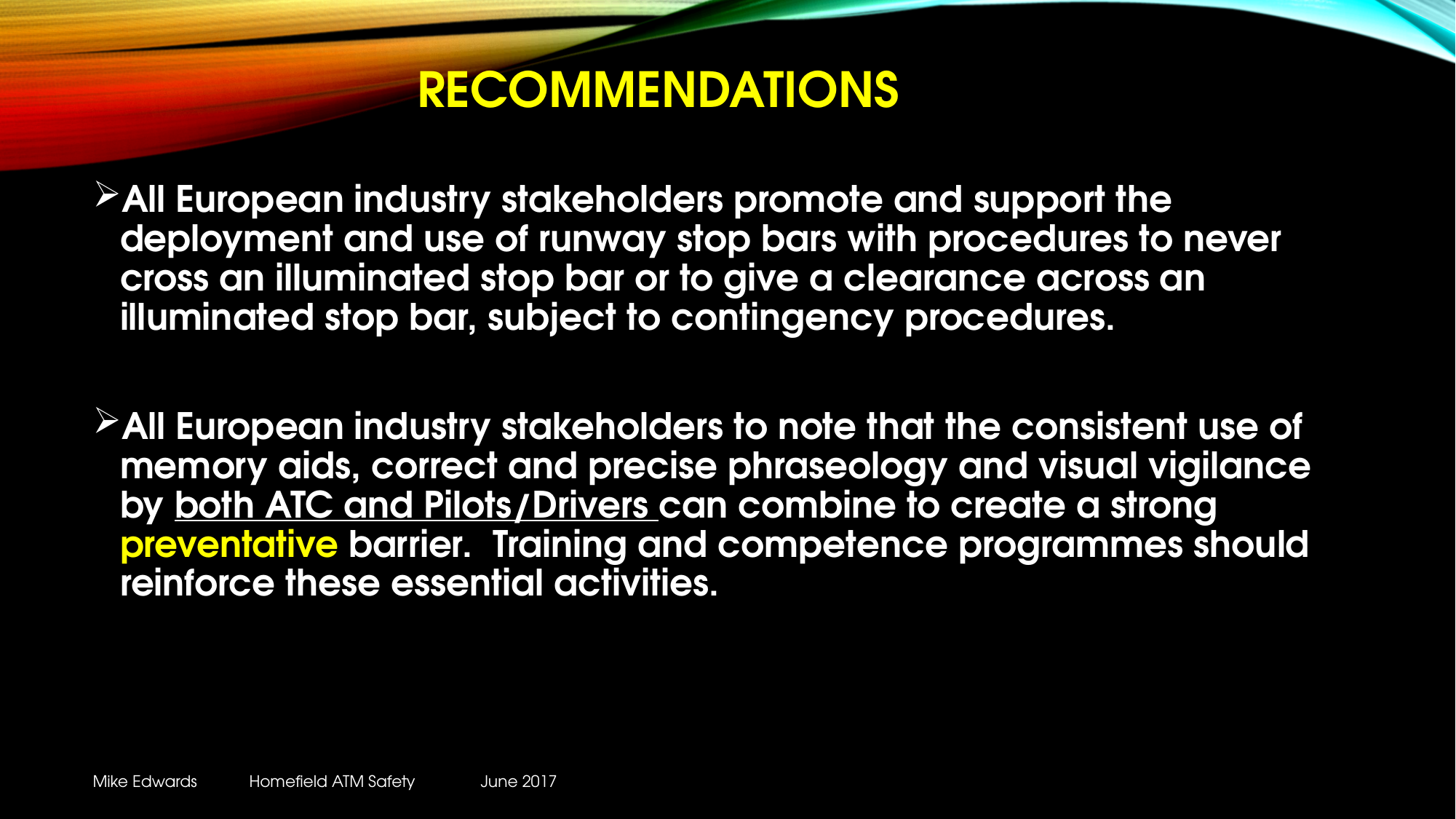

# RECOMMENDATIONS
All European industry stakeholders promote and support the deployment and use of runway stop bars with procedures to never cross an illuminated stop bar or to give a clearance across an illuminated stop bar, subject to contingency procedures.

All European industry stakeholders to note that the consistent use of memory aids, correct and precise phraseology and visual vigilance by both ATC and Pilots/Drivers can combine to create a strong preventative barrier.  Training and competence programmes should reinforce these essential activities.

Mike Edwards            Homefield ATM Safety               June 2017